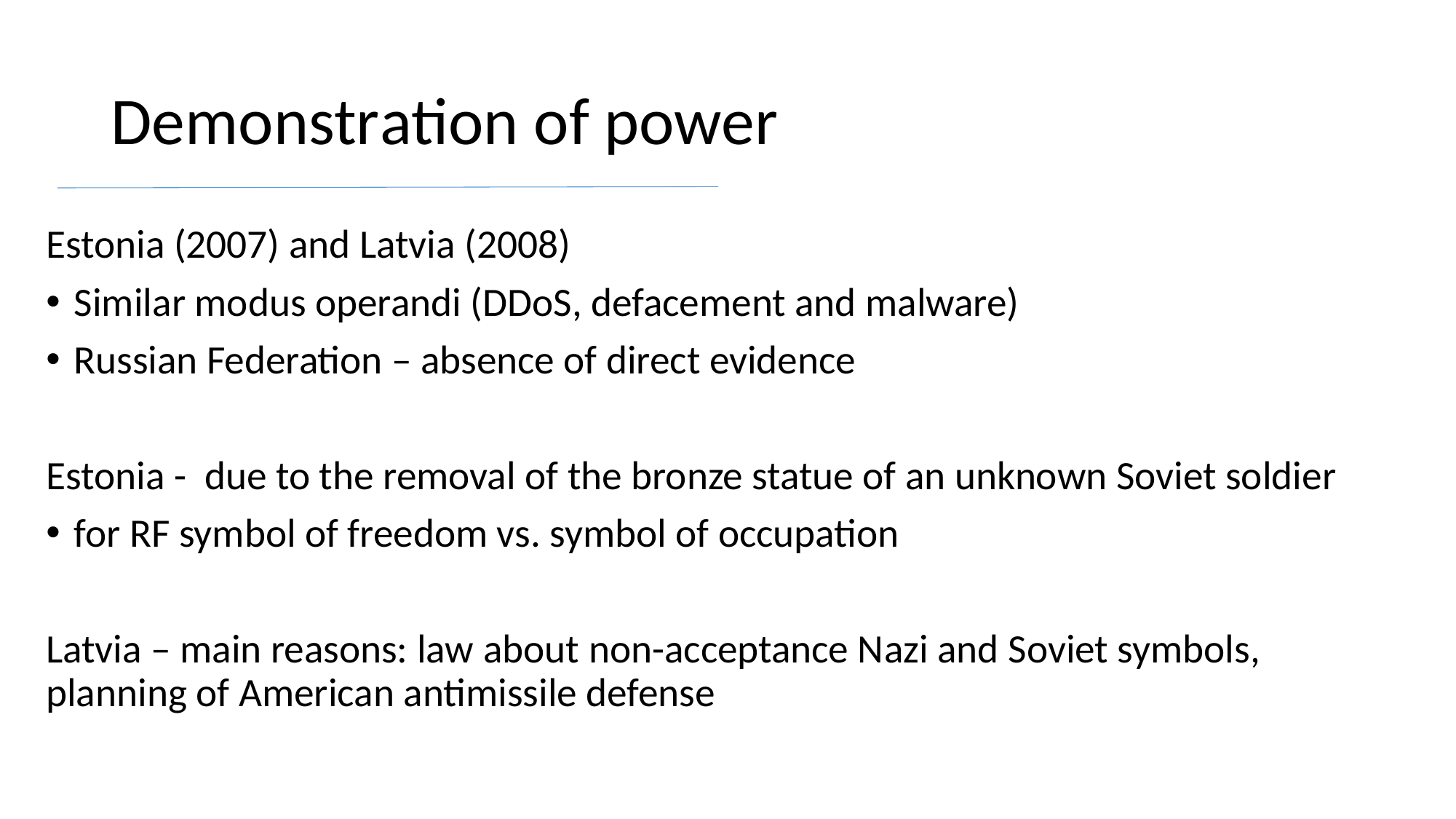

# Demonstration of power
Estonia (2007) and Latvia (2008)
Similar modus operandi (DDoS, defacement and malware)
Russian Federation – absence of direct evidence

Estonia -  due to the removal of the bronze statue of an unknown Soviet soldier
for RF symbol of freedom vs. symbol of occupation

Latvia – main reasons: law about non-acceptance Nazi and Soviet symbols, planning of American antimissile defense